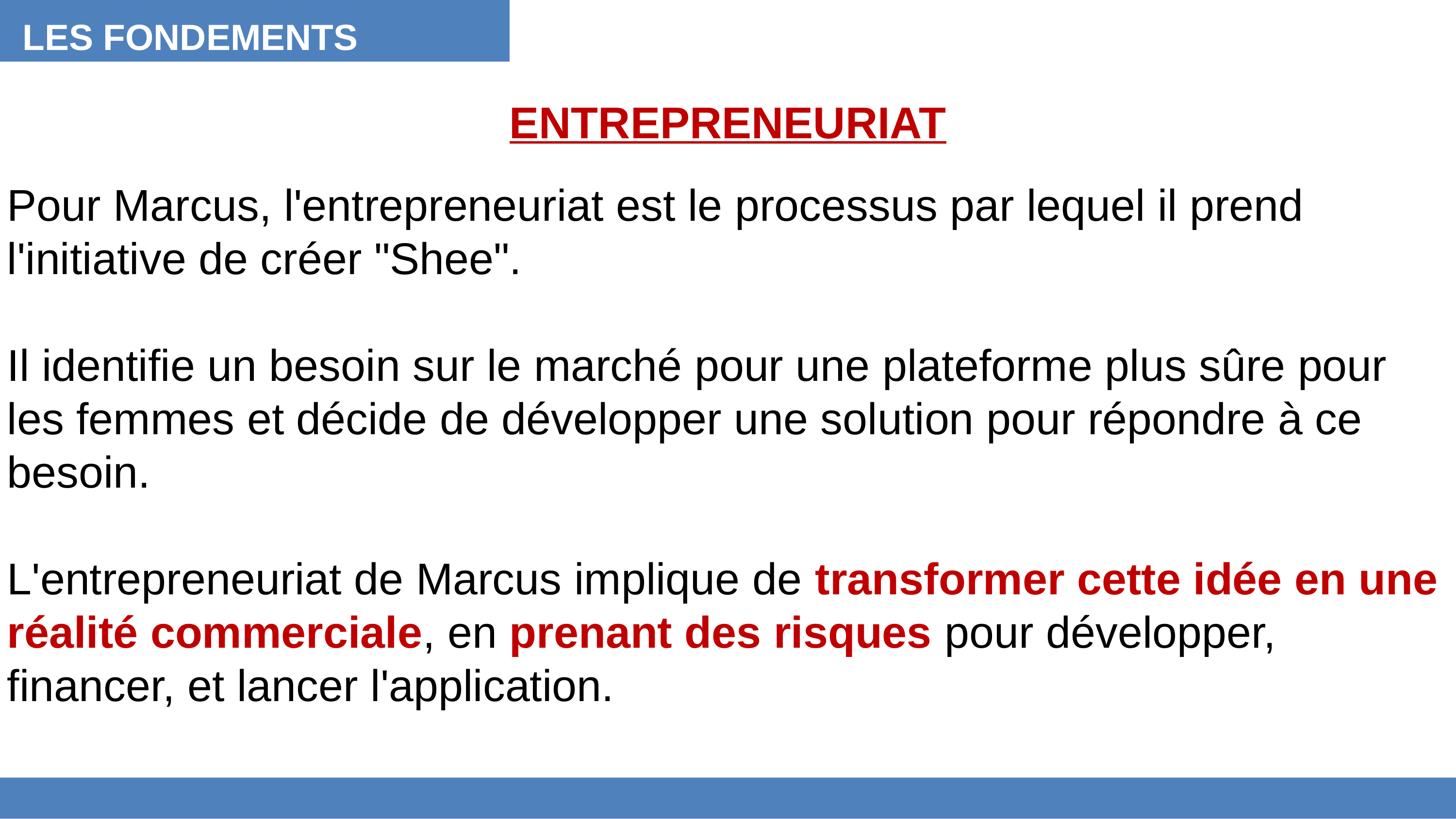

LES FONDEMENTS
ENTREPRENEURIAT

Pour Marcus, l'entrepreneuriat est le processus par lequel il prend l'initiative de créer "Shee".

Il identifie un besoin sur le marché pour une plateforme plus sûre pour les femmes et décide de développer une solution pour répondre à ce besoin.

L'entrepreneuriat de Marcus implique de transformer cette idée en une réalité commerciale, en prenant des risques pour développer, financer, et lancer l'application.